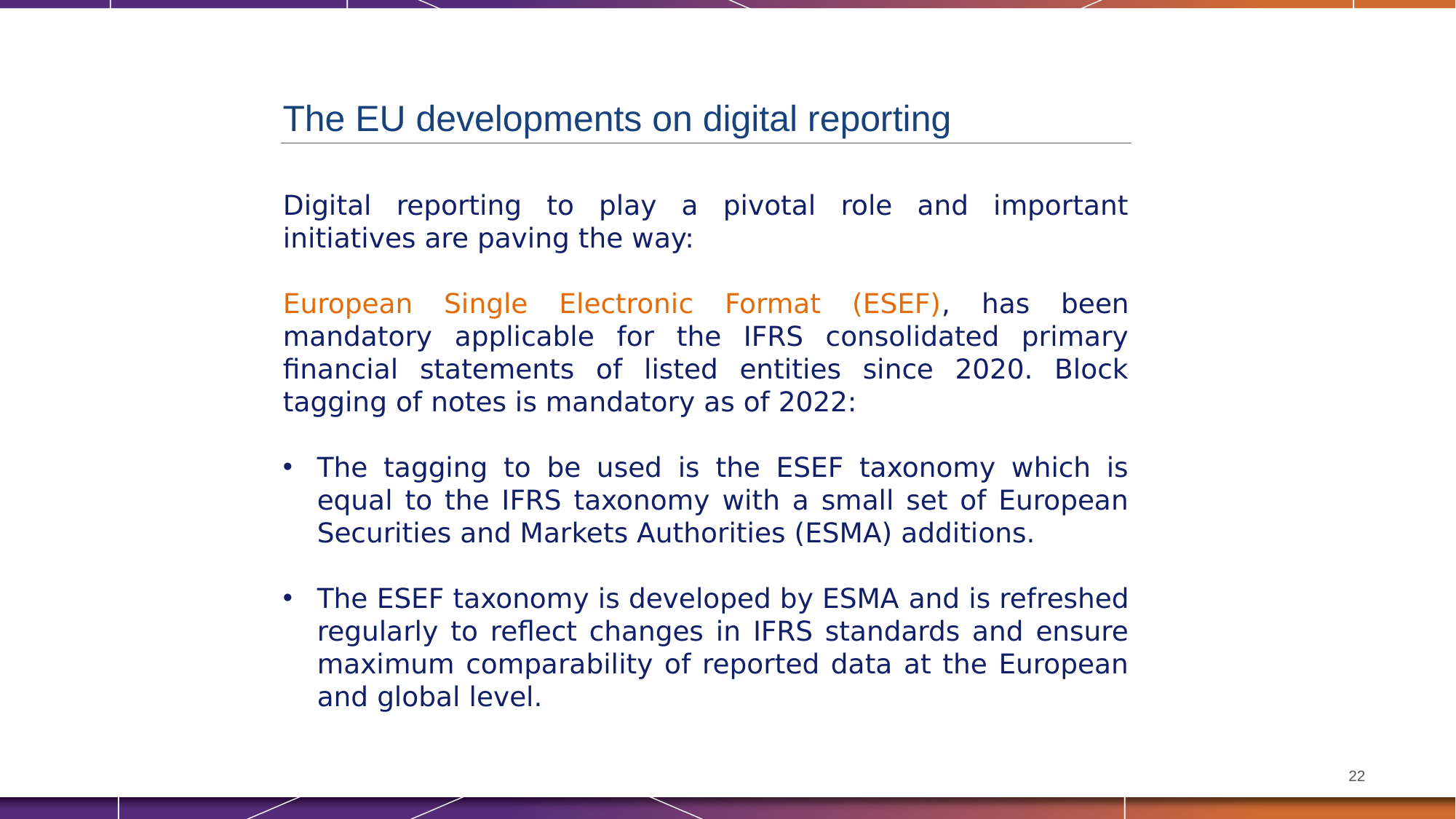

The EU developments on digital reporting
Digital reporting to play a pivotal role and important initiatives are paving the way:

European Single Electronic Format (ESEF), has been mandatory applicable for the IFRS consolidated primary financial statements of listed entities since 2020. Block tagging of notes is mandatory as of 2022:

The tagging to be used is the ESEF taxonomy which is equal to the IFRS taxonomy with a small set of European Securities and Markets Authorities (ESMA) additions.

The ESEF taxonomy is developed by ESMA and is refreshed regularly to reflect changes in IFRS standards and ensure maximum comparability of reported data at the European and global level.

22